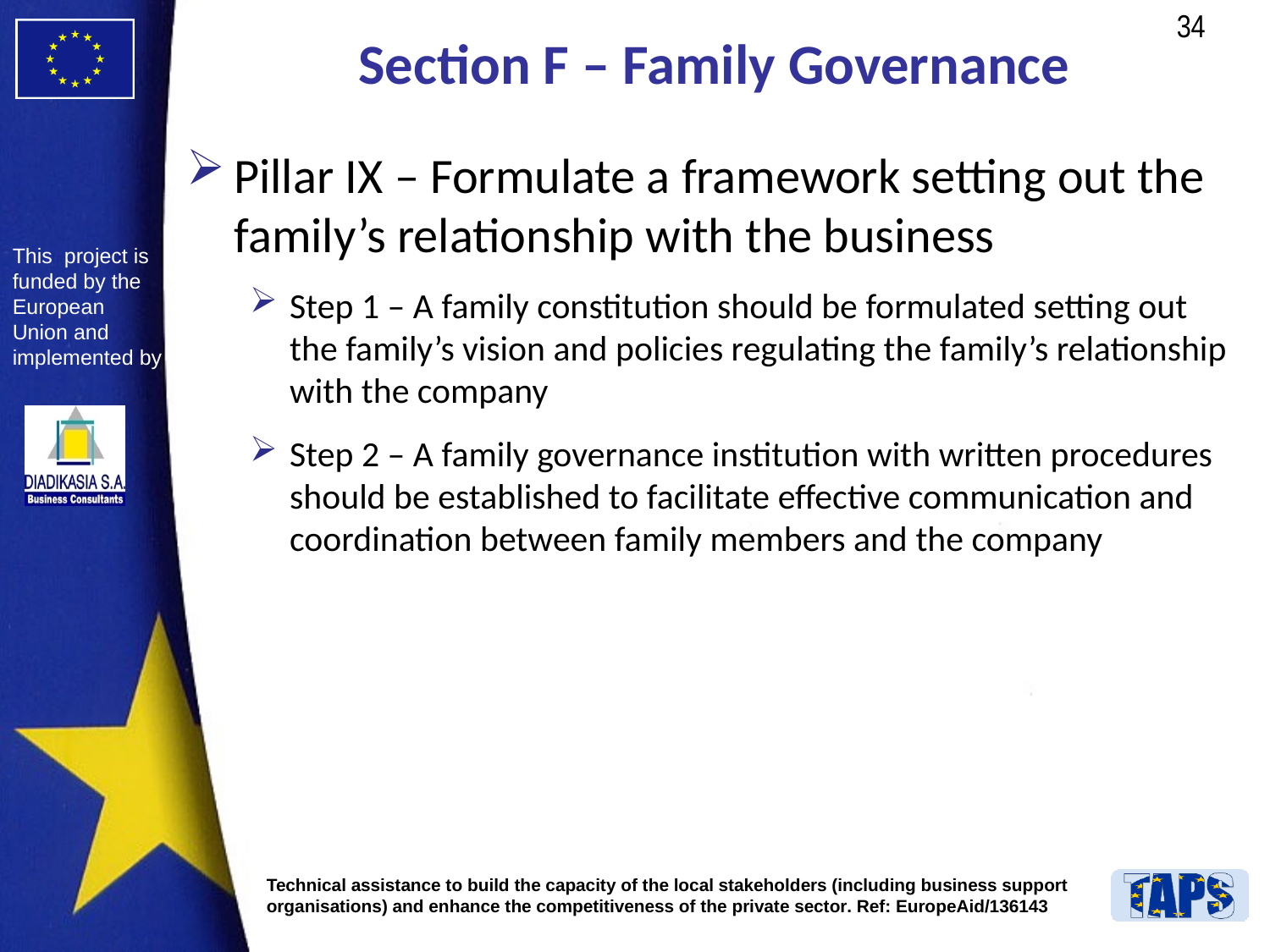

# Section F – Family Governance
Pillar IX – Formulate a framework setting out the family’s relationship with the business
Step 1 – A family constitution should be formulated setting out the family’s vision and policies regulating the family’s relationship with the company
Step 2 – A family governance institution with written procedures should be established to facilitate effective communication and coordination between family members and the company